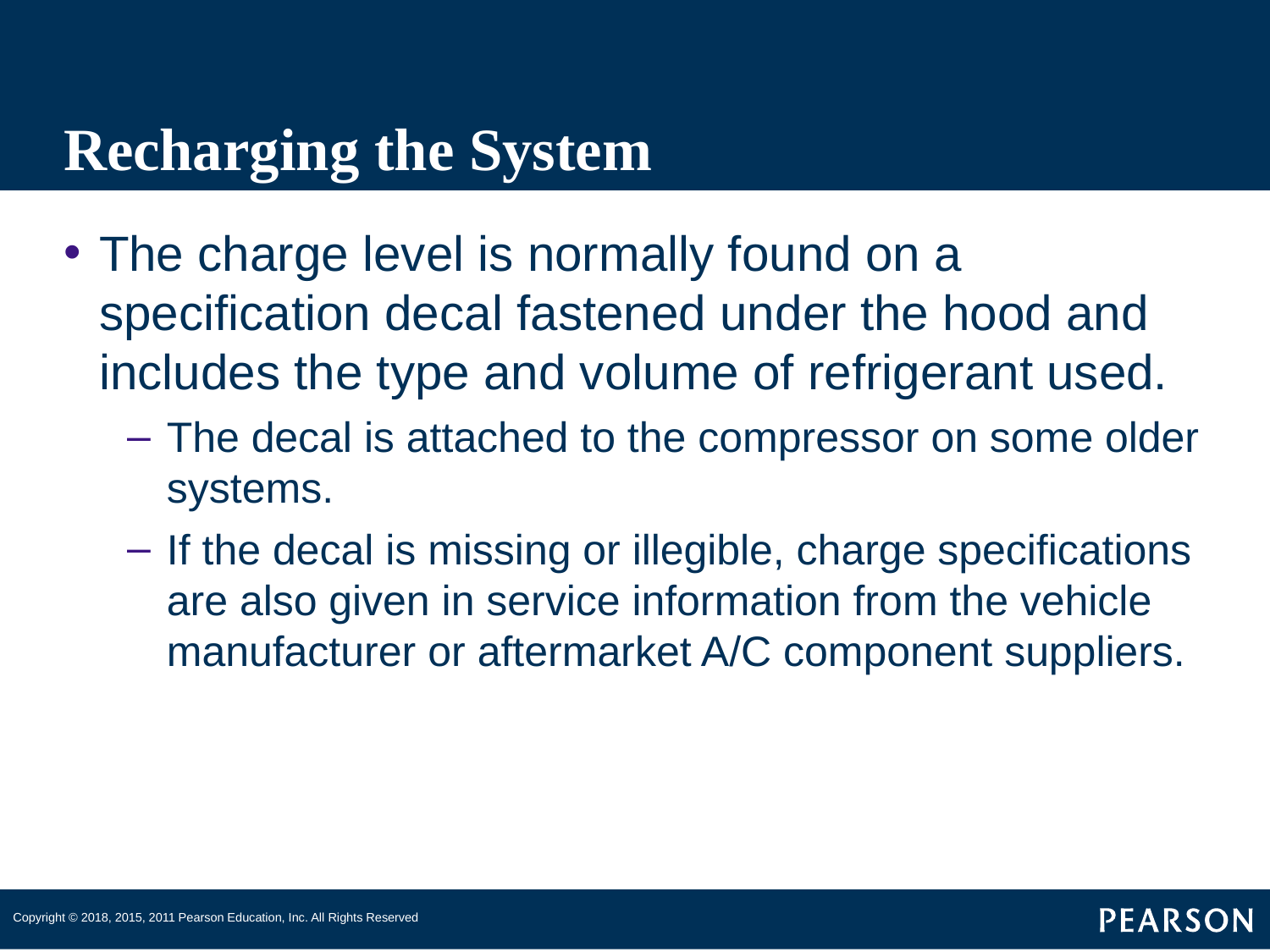

# Recharging the System
The charge level is normally found on a specification decal fastened under the hood and includes the type and volume of refrigerant used.
The decal is attached to the compressor on some older systems.
If the decal is missing or illegible, charge specifications are also given in service information from the vehicle manufacturer or aftermarket A/C component suppliers.